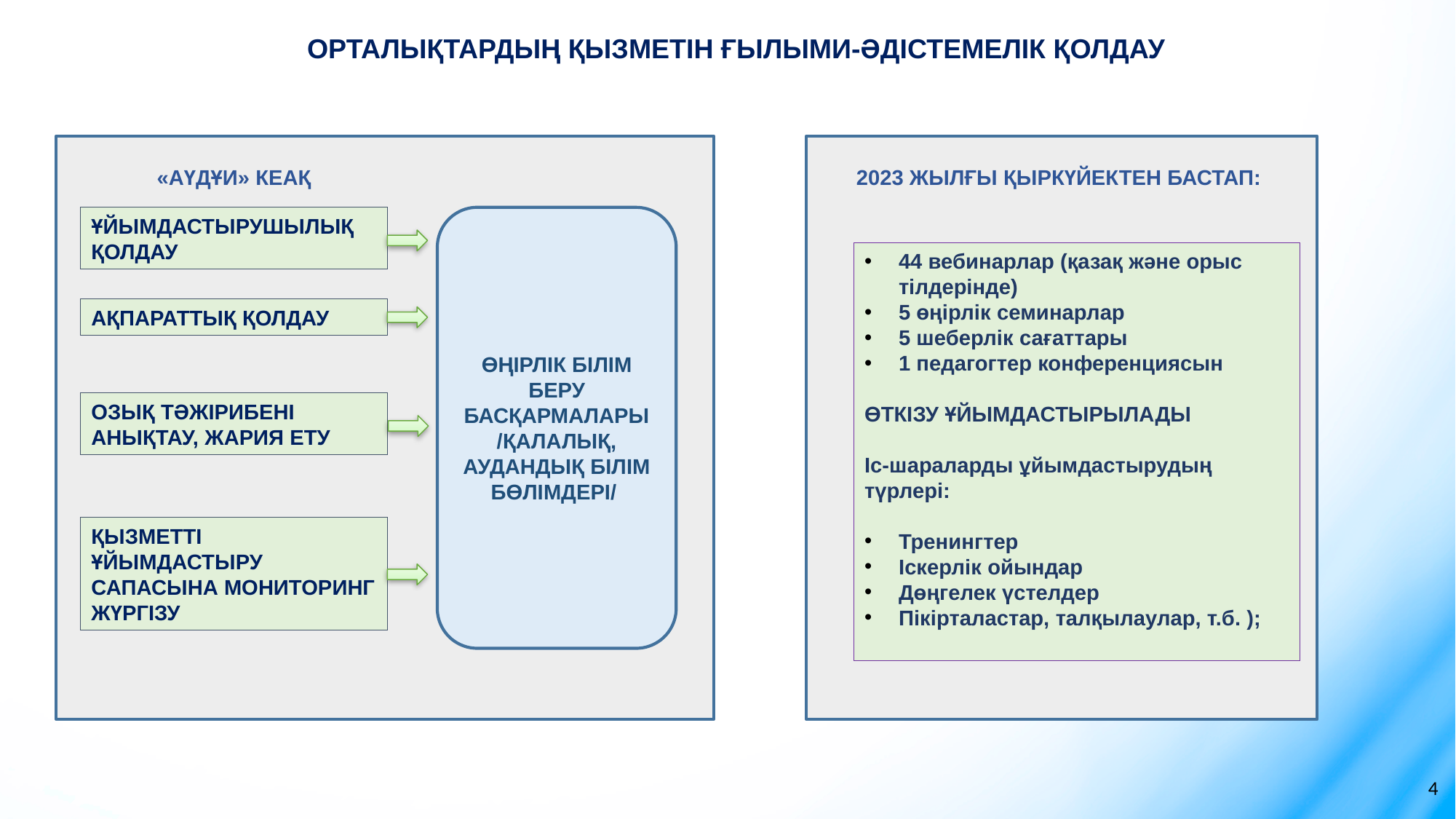

ОРТАЛЫҚТАРДЫҢ ҚЫЗМЕТІН ҒЫЛЫМИ-ӘДІСТЕМЕЛІК ҚОЛДАУ

«АҮДҰИ» КЕАҚ
2023 ЖЫЛҒЫ ҚЫРКҮЙЕКТЕН БАСТАП:
ҰЙЫМДАСТЫРУШЫЛЫҚ ҚОЛДАУ
ӨҢІРЛІК БІЛІМ БЕРУ БАСҚАРМАЛАРЫ /ҚАЛАЛЫҚ, АУДАНДЫҚ БІЛІМ БӨЛІМДЕРІ/

44 вебинарлар (қазақ және орыс тілдерінде)
5 өңірлік семинарлар
5 шеберлік сағаттары
1 педагогтер конференциясын

ӨТКІЗУ ҰЙЫМДАСТЫРЫЛАДЫ

Іс-шараларды ұйымдастырудың түрлері:

Тренингтер
Іскерлік ойындар
Дөңгелек үстелдер
Пікірталастар, талқылаулар, т.б. );

АҚПАРАТТЫҚ ҚОЛДАУ

ОЗЫҚ ТӘЖІРИБЕНІ АНЫҚТАУ, ЖАРИЯ ЕТУ

ҚЫЗМЕТТІ ҰЙЫМДАСТЫРУ САПАСЫНА МОНИТОРИНГ ЖҮРГІЗУ

4